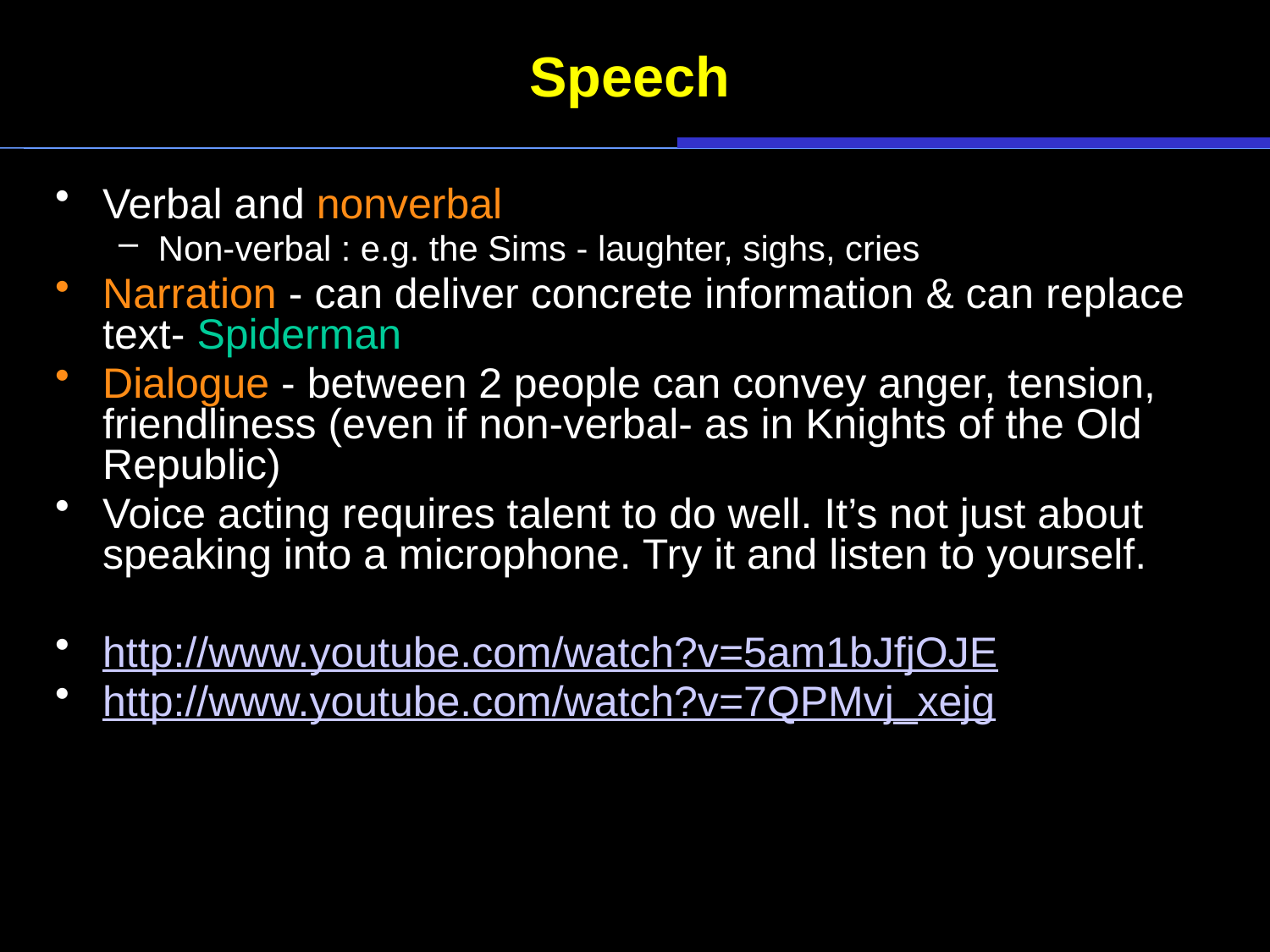

# Speech
Verbal and nonverbal
Non-verbal : e.g. the Sims - laughter, sighs, cries
Narration - can deliver concrete information & can replace text- Spiderman
Dialogue - between 2 people can convey anger, tension, friendliness (even if non-verbal- as in Knights of the Old Republic)
Voice acting requires talent to do well. It’s not just about speaking into a microphone. Try it and listen to yourself.

http://www.youtube.com/watch?v=5am1bJfjOJE
http://www.youtube.com/watch?v=7QPMvj_xejg